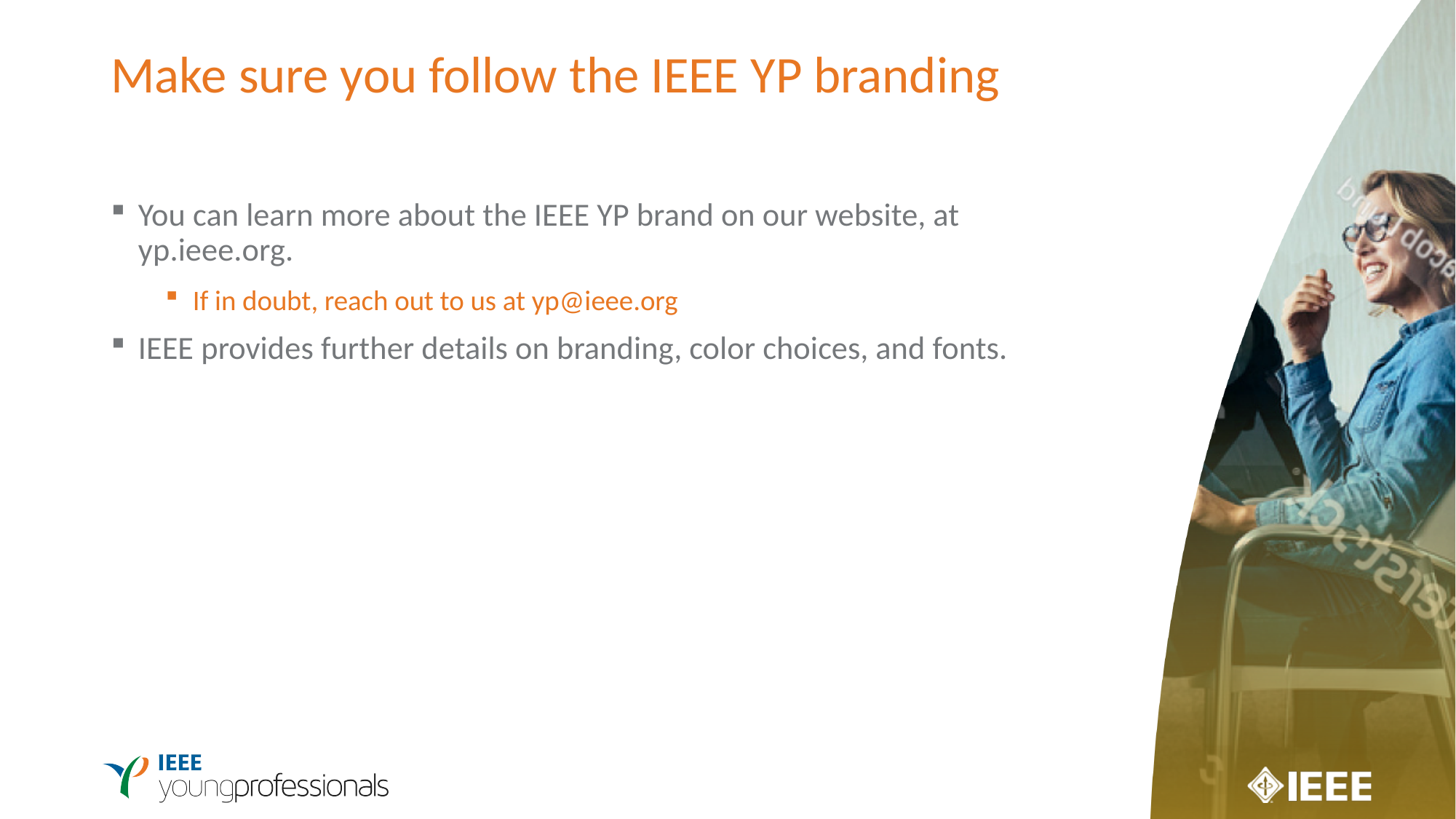

# Make sure you follow the IEEE YP branding

You can learn more about the IEEE YP brand on our website, at yp.ieee.org.
If in doubt, reach out to us at yp@ieee.org
IEEE provides further details on branding, color choices, and fonts.